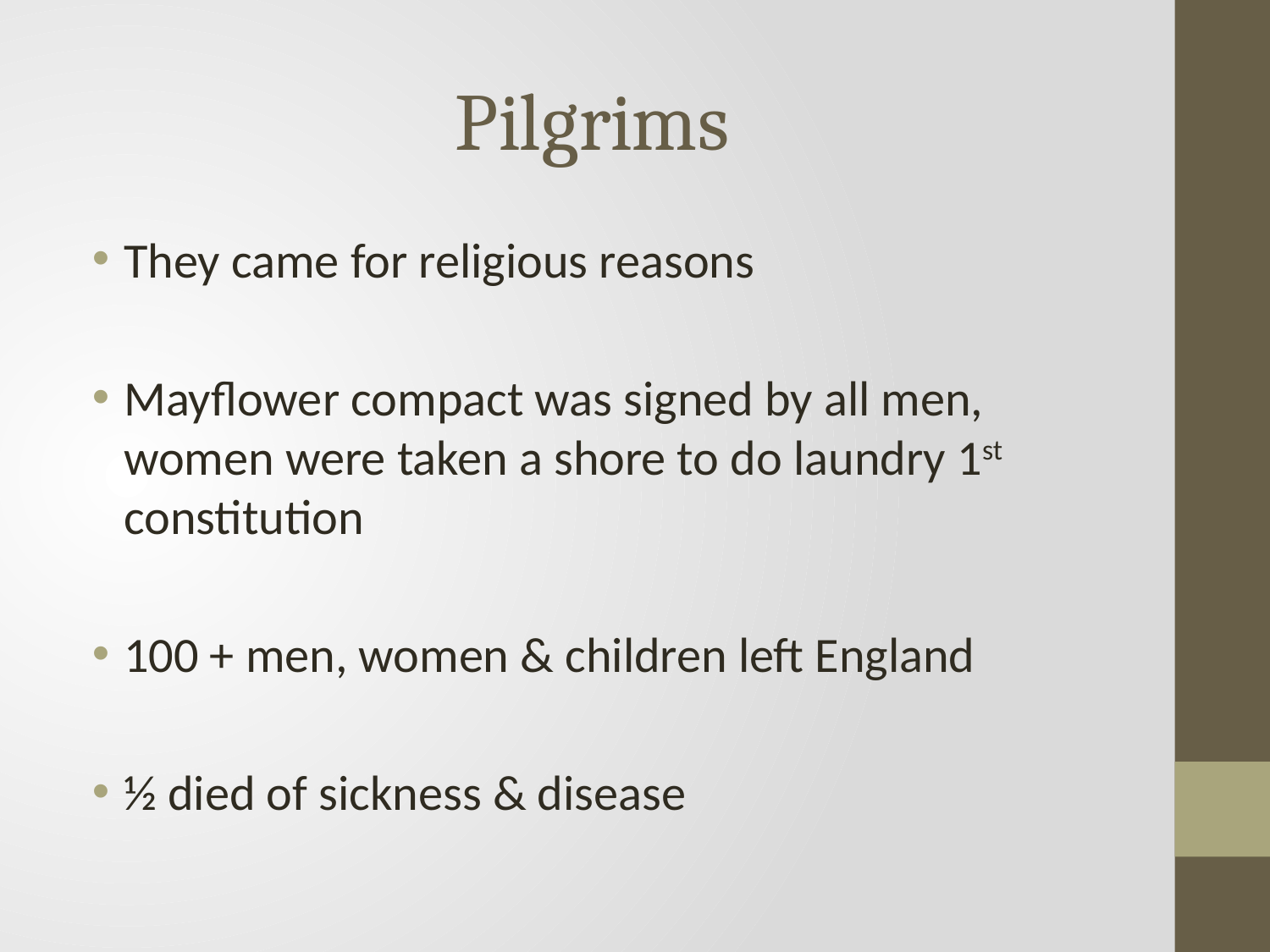

# Pilgrims
They came for religious reasons

Mayflower compact was signed by all men, women were taken a shore to do laundry 1st constitution

100 + men, women & children left England

½ died of sickness & disease